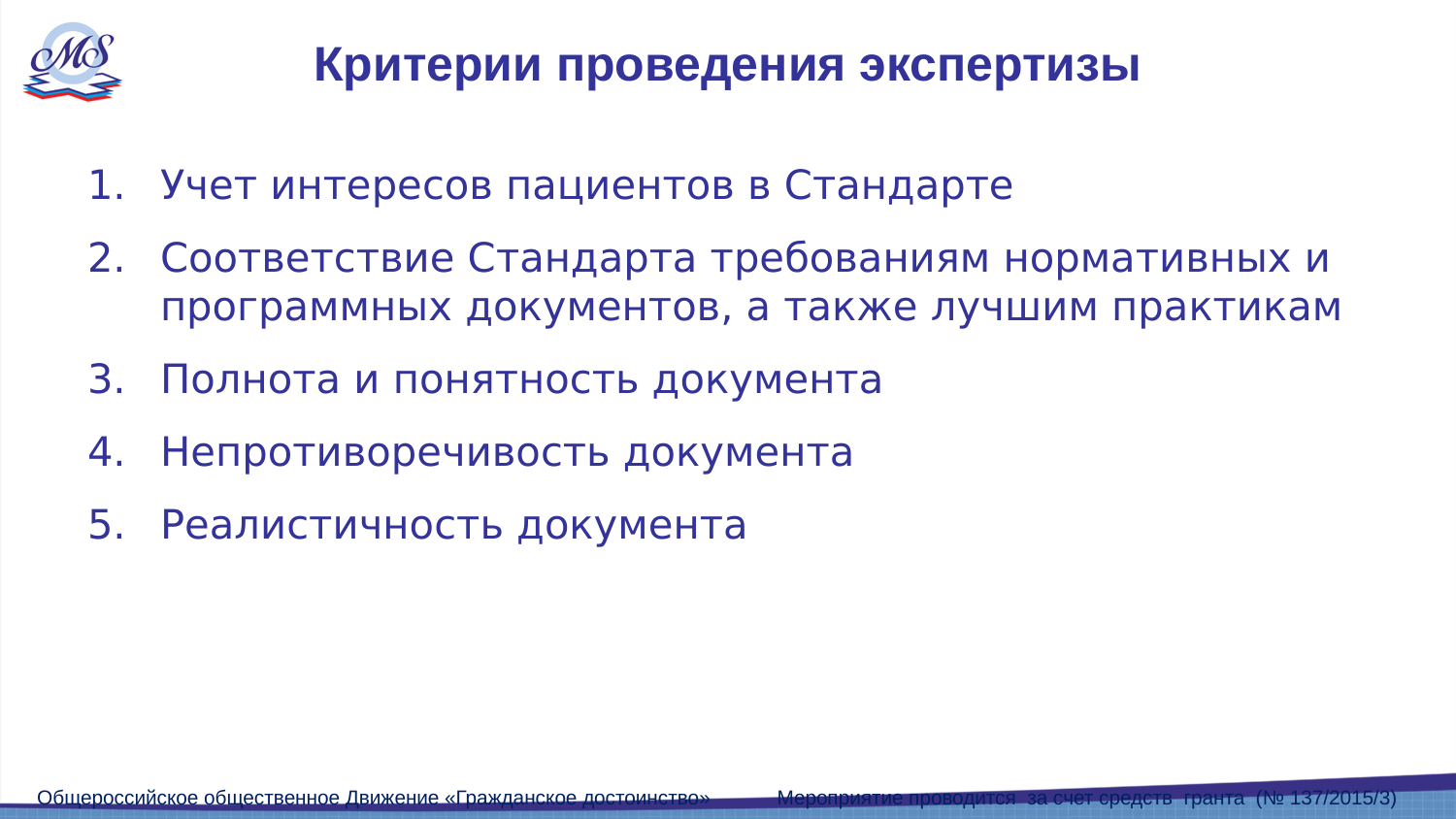

# Критерии проведения экспертизы
Учет интересов пациентов в Стандарте
Соответствие Стандарта требованиям нормативных и программных документов, а также лучшим практикам
Полнота и понятность документа
Непротиворечивость документа
Реалистичность документа
Общероссийское общественное Движение «Гражданское достоинство»            Мероприятие проводится  за счет средств  гранта  (№ 137/2015/3)